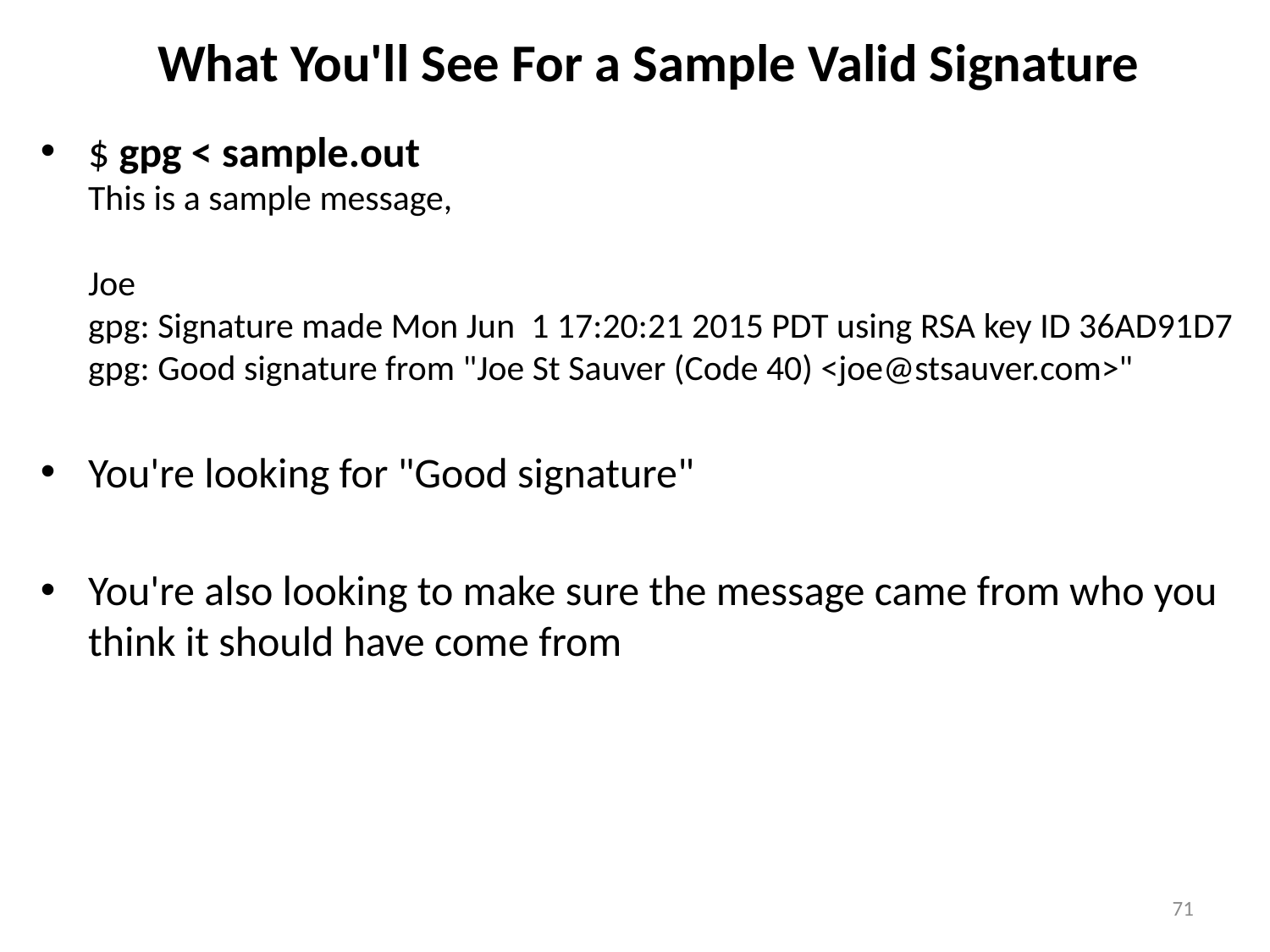

# What You'll See For a Sample Valid Signature
$ gpg < sample.out
This is a sample message,
Joe
gpg: Signature made Mon Jun  1 17:20:21 2015 PDT using RSA key ID 36AD91D7
gpg: Good signature from "Joe St Sauver (Code 40) <joe@stsauver.com>"

You're looking for "Good signature"

You're also looking to make sure the message came from who you think it should have come from
71